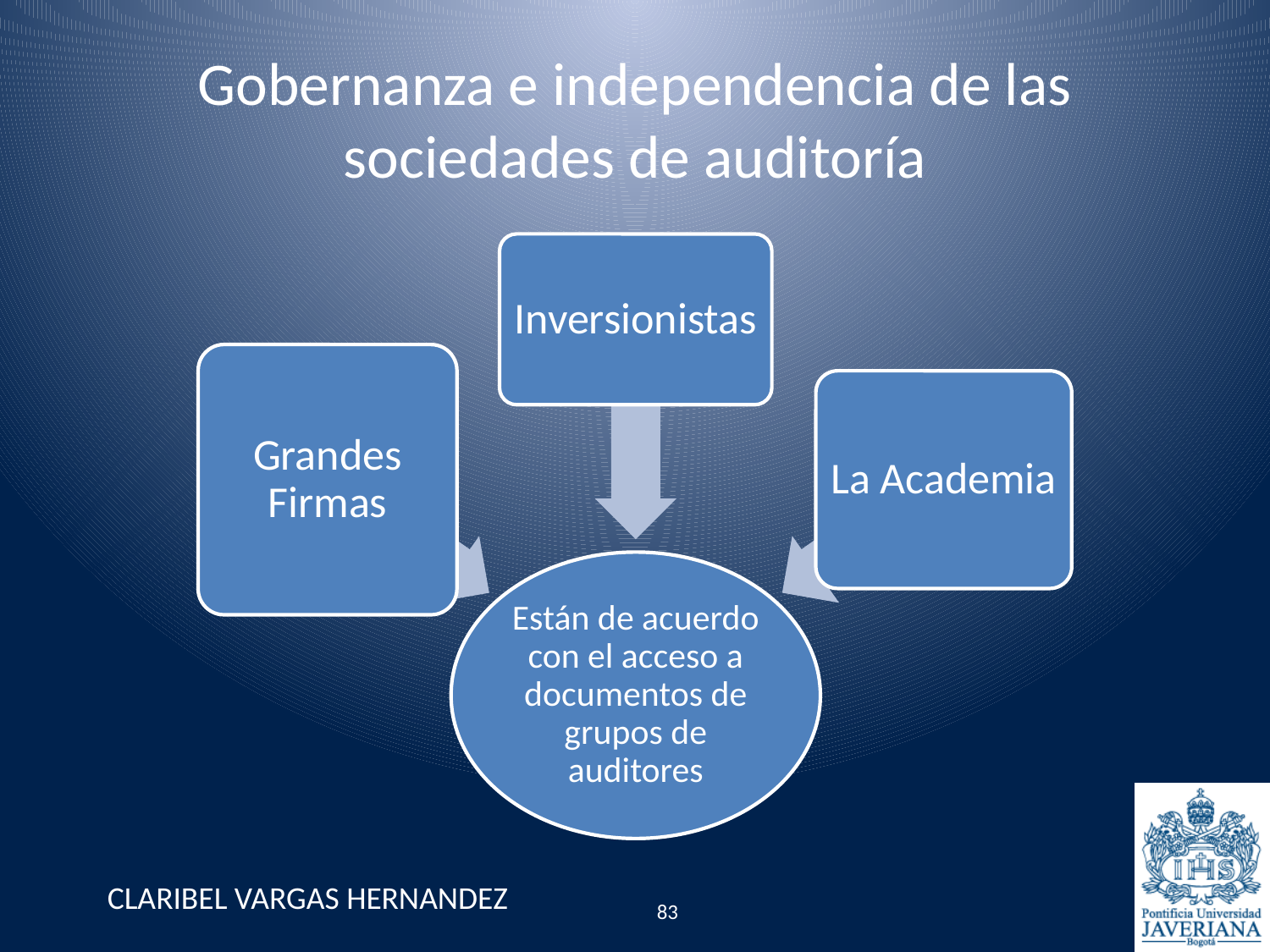

# Gobernanza e independencia de las sociedades de auditoría
Están de acuerdo con el acceso a documentos de grupos de auditores
Grandes Firmas
Inversionistas
La Academia
CLARIBEL VARGAS HERNANDEZ
83